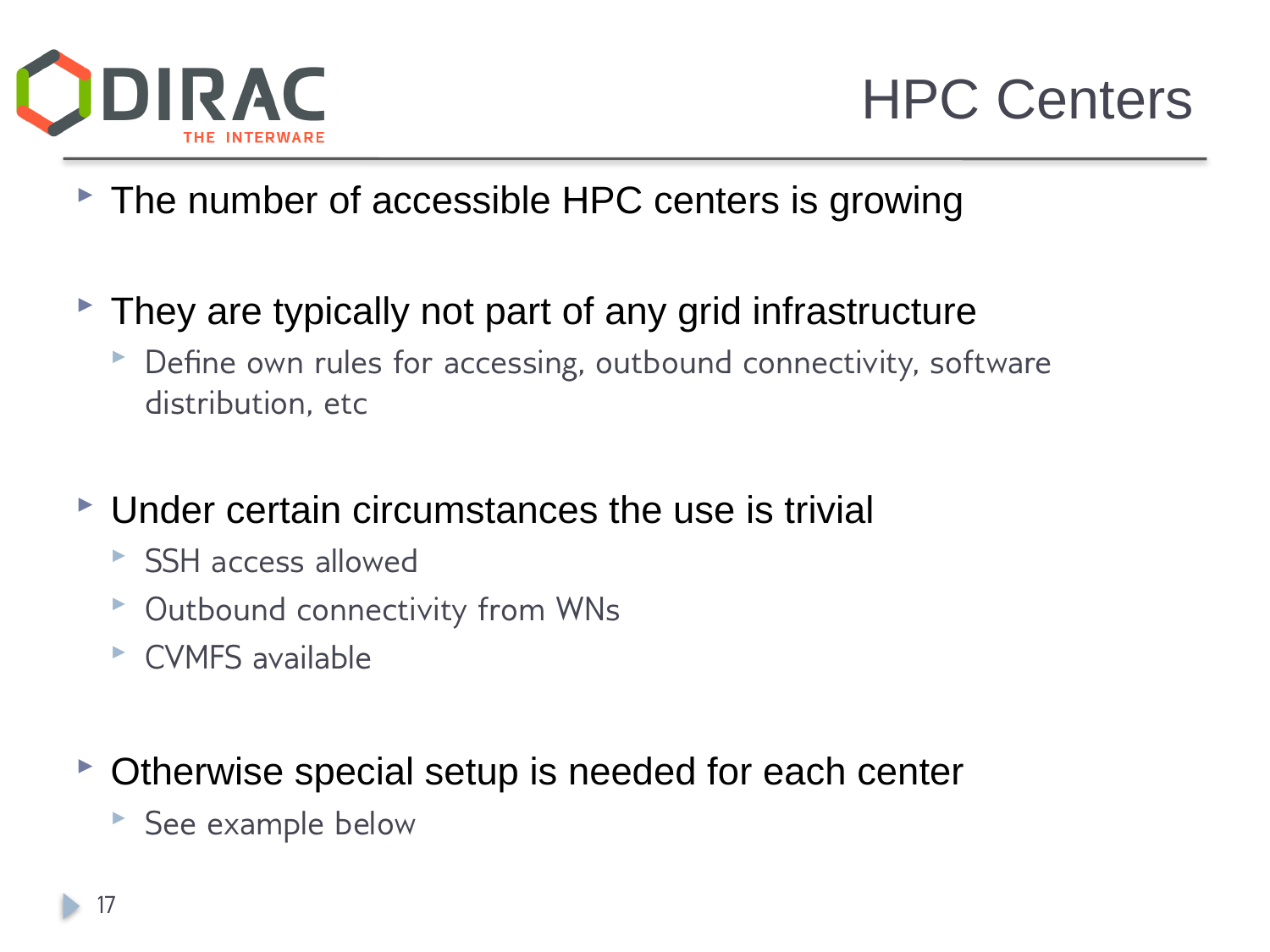

# HPC Centers
The number of accessible HPC centers is growing

They are typically not part of any grid infrastructure
Define own rules for accessing, outbound connectivity, software distribution, etc

Under certain circumstances the use is trivial
SSH access allowed
Outbound connectivity from WNs
CVMFS available

Otherwise special setup is needed for each center
See example below
17